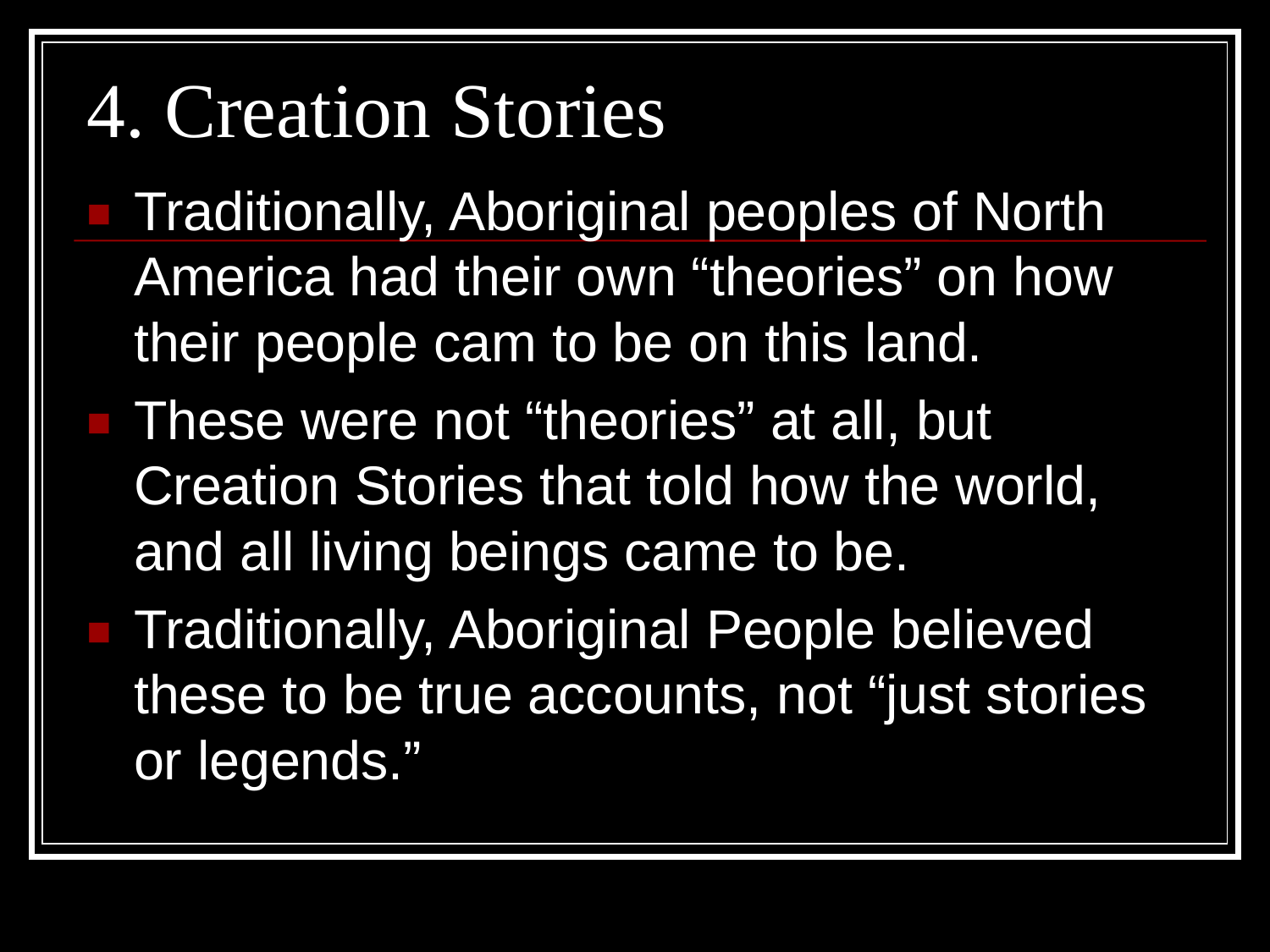

# 4. Creation Stories
Traditionally, Aboriginal peoples of North America had their own “theories” on how their people cam to be on this land.
These were not “theories” at all, but Creation Stories that told how the world, and all living beings came to be.
Traditionally, Aboriginal People believed these to be true accounts, not “just stories or legends.”